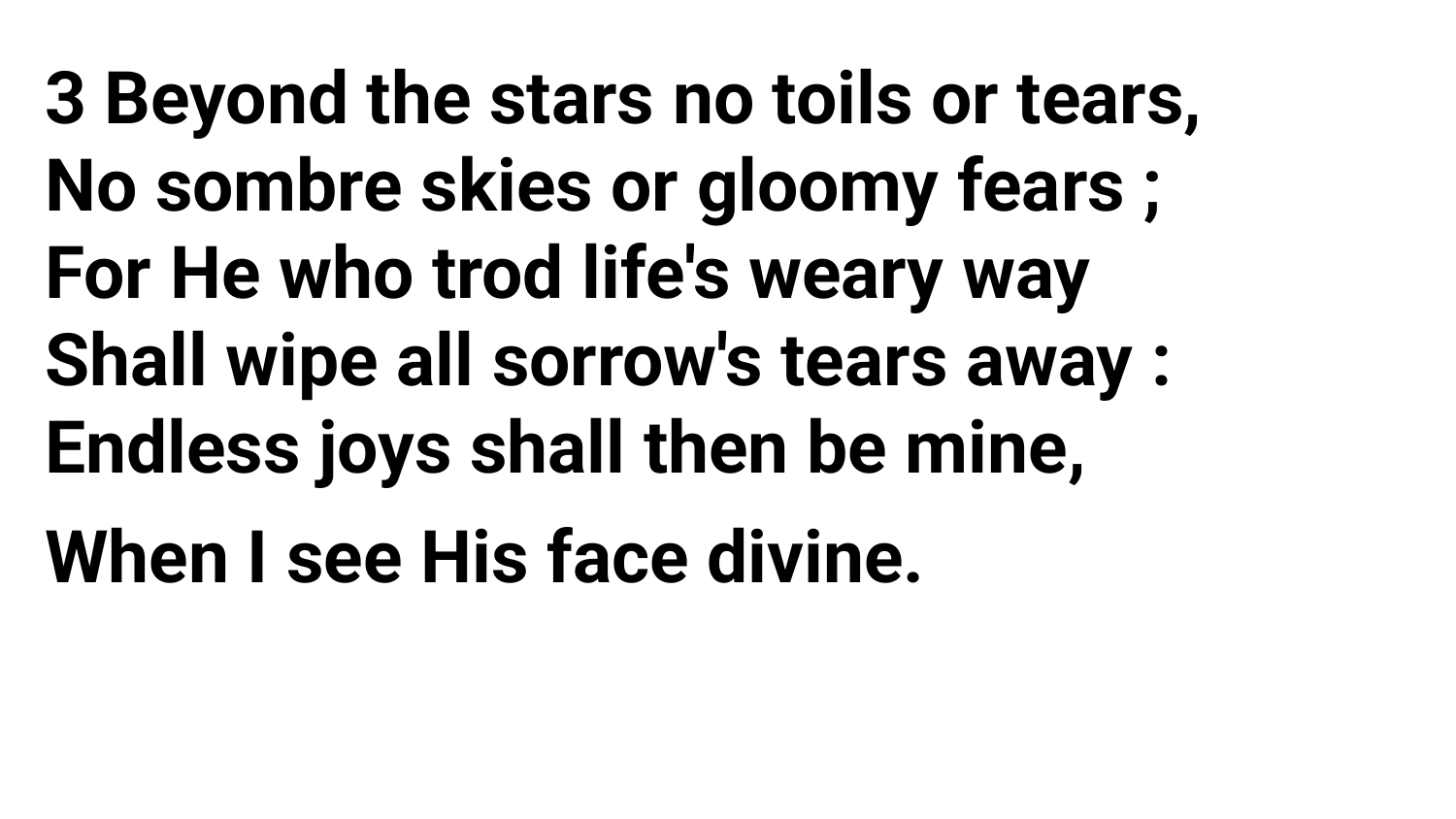

3 Beyond the stars no toils or tears,
No sombre skies or gloomy fears ;
For He who trod life's weary way
Shall wipe all sorrow's tears away :
Endless joys shall then be mine,
When I see His face divine.